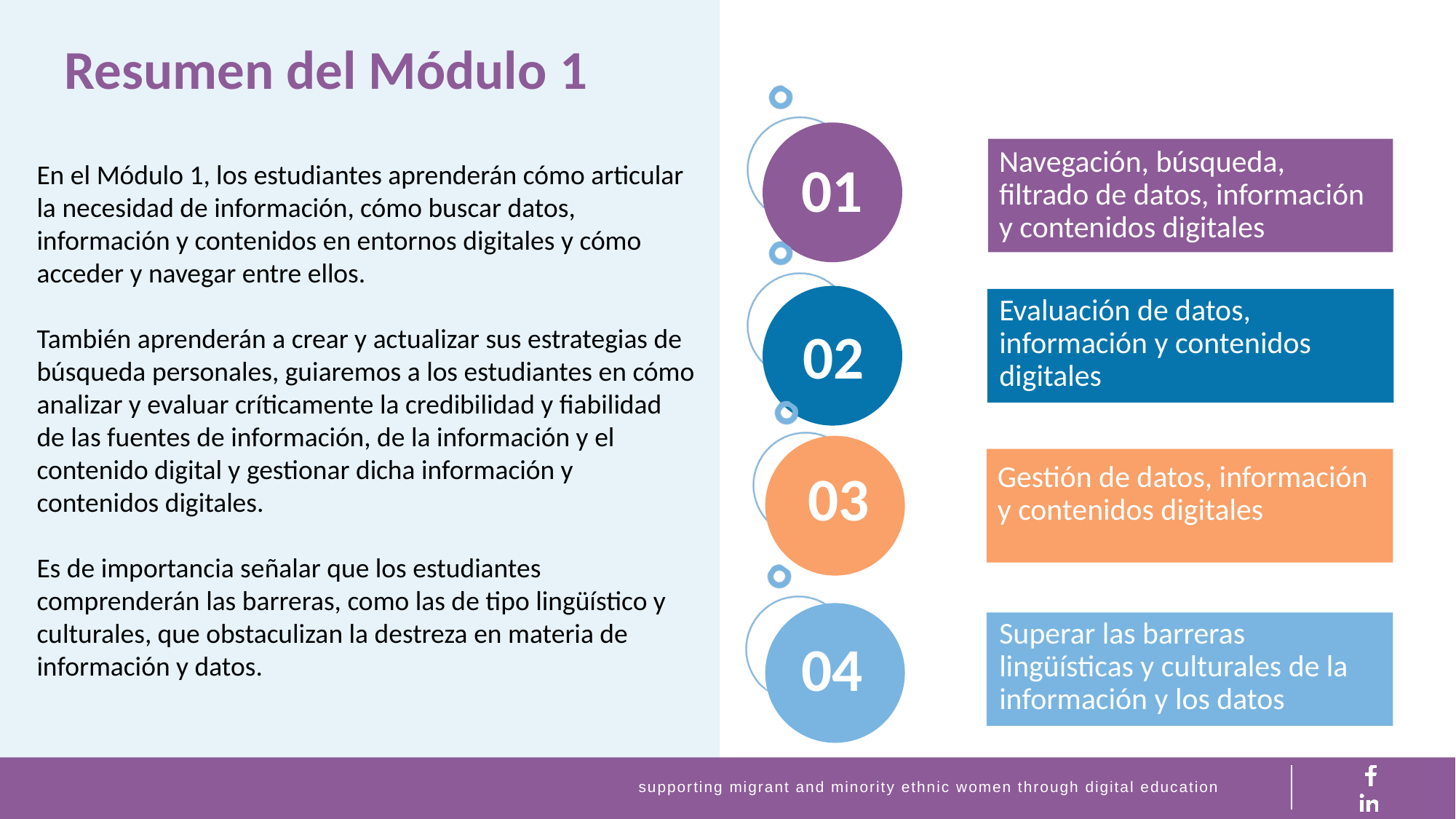

Resumen del Módulo 1
Navegación, búsqueda, filtrado de datos, información y contenidos digitales
01
En el Módulo 1, los estudiantes aprenderán cómo articular la necesidad de información, cómo buscar datos, información y contenidos en entornos digitales y cómo acceder y navegar entre ellos.

También aprenderán a crear y actualizar sus estrategias de búsqueda personales, guiaremos a los estudiantes en cómo analizar y evaluar críticamente la credibilidad y fiabilidad de las fuentes de información, de la información y el contenido digital y gestionar dicha información y contenidos digitales.

Es de importancia señalar que los estudiantes comprenderán las barreras, como las de tipo lingüístico y culturales, que obstaculizan la destreza en materia de información y datos.

Evaluación de datos, información y contenidos digitales
02
03
Gestión de datos, información y contenidos digitales
Superar las barreras lingüísticas y culturales de la información y los datos
04